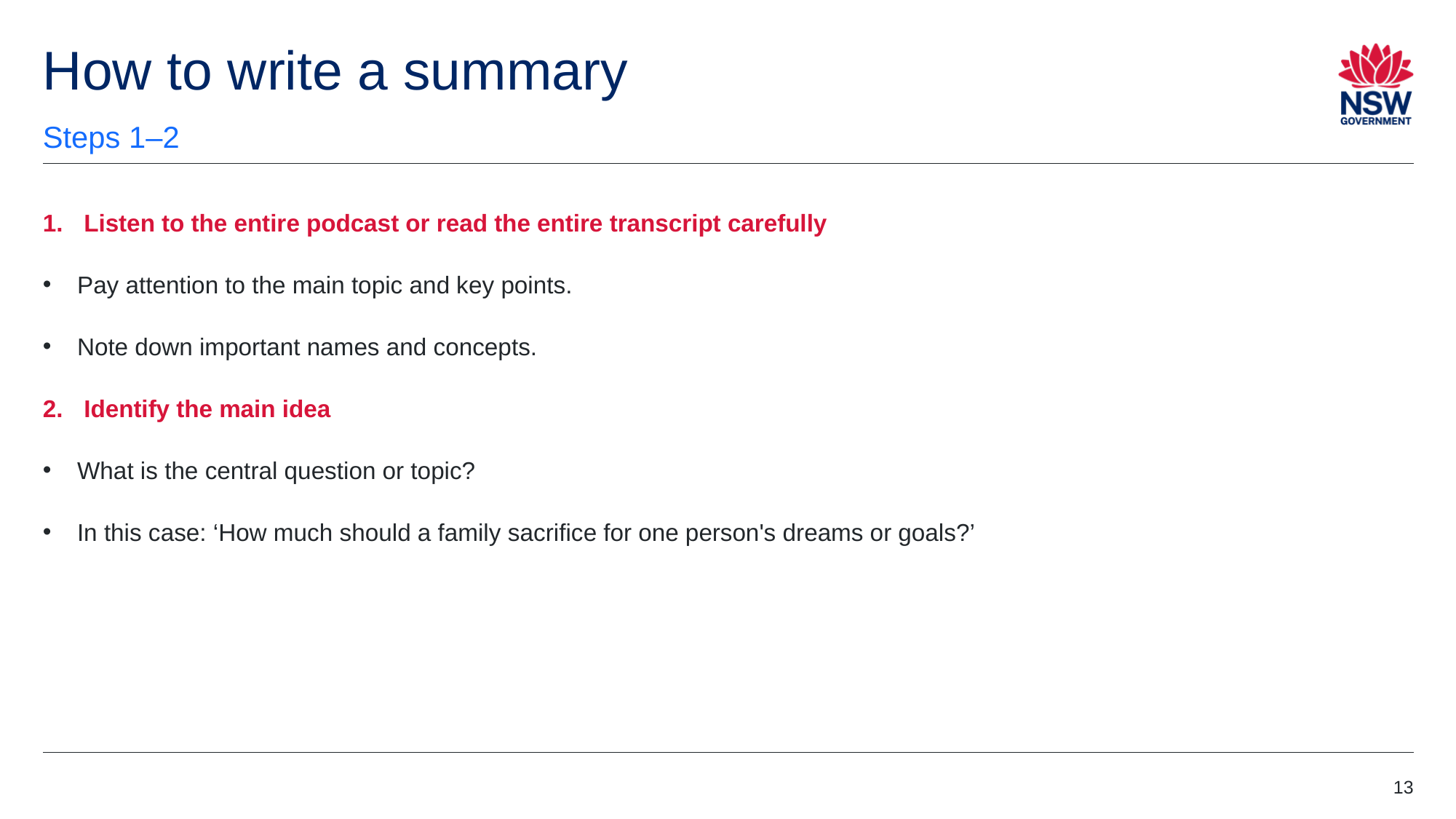

# How to write a summary (1)
Steps 1–2
Listen to the entire podcast or read the entire transcript carefully
Pay attention to the main topic and key points.
Note down important names and concepts.
Identify the main idea
What is the central question or topic?
In this case: ‘How much should a family sacrifice for one person's dreams or goals?’
13